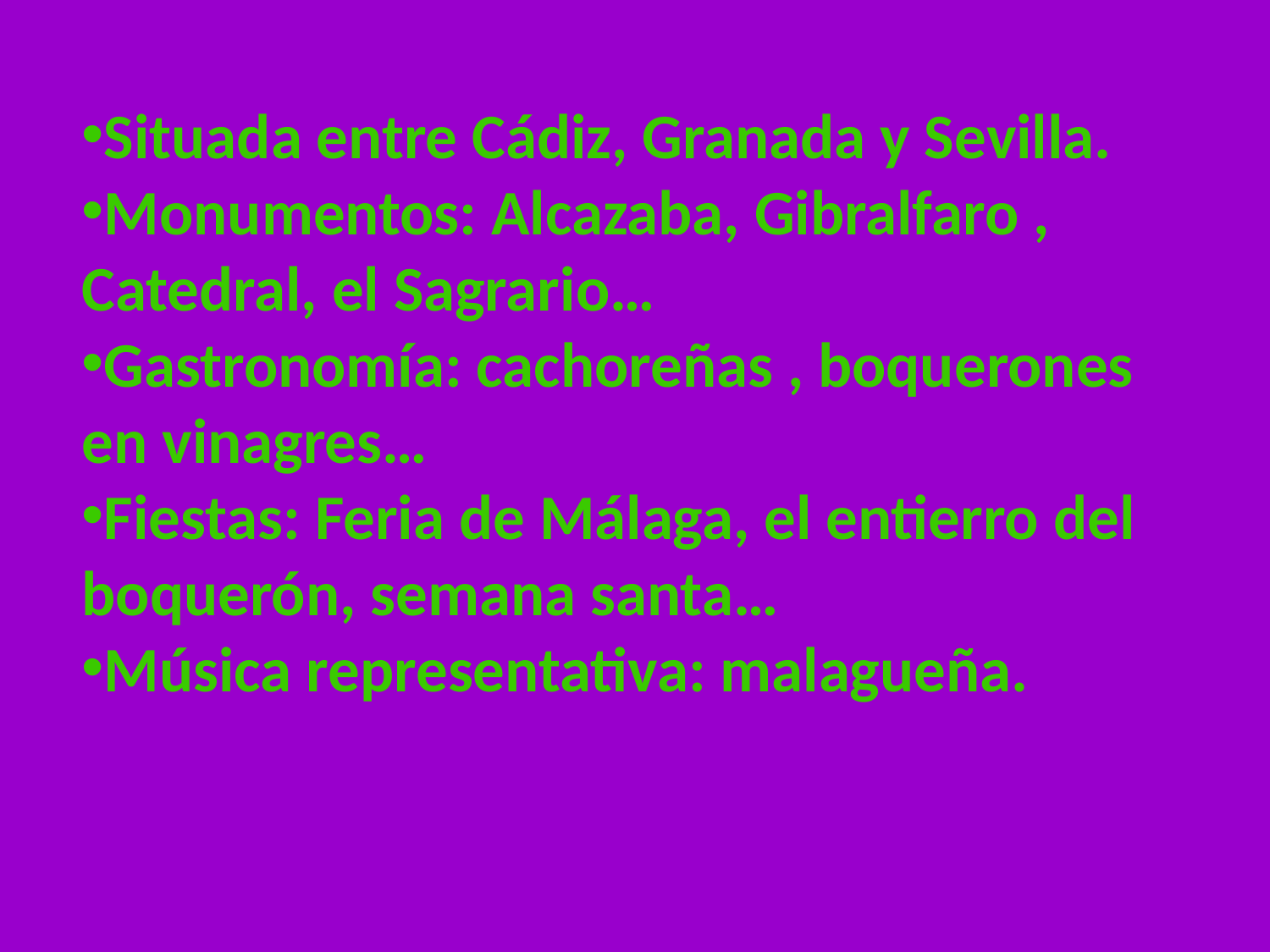

Situada entre Cádiz, Granada y Sevilla.
Monumentos: Alcazaba, Gibralfaro , Catedral, el Sagrario…
Gastronomía: cachoreñas , boquerones en vinagres…
Fiestas: Feria de Málaga, el entierro del boquerón, semana santa…
Música representativa: malagueña.